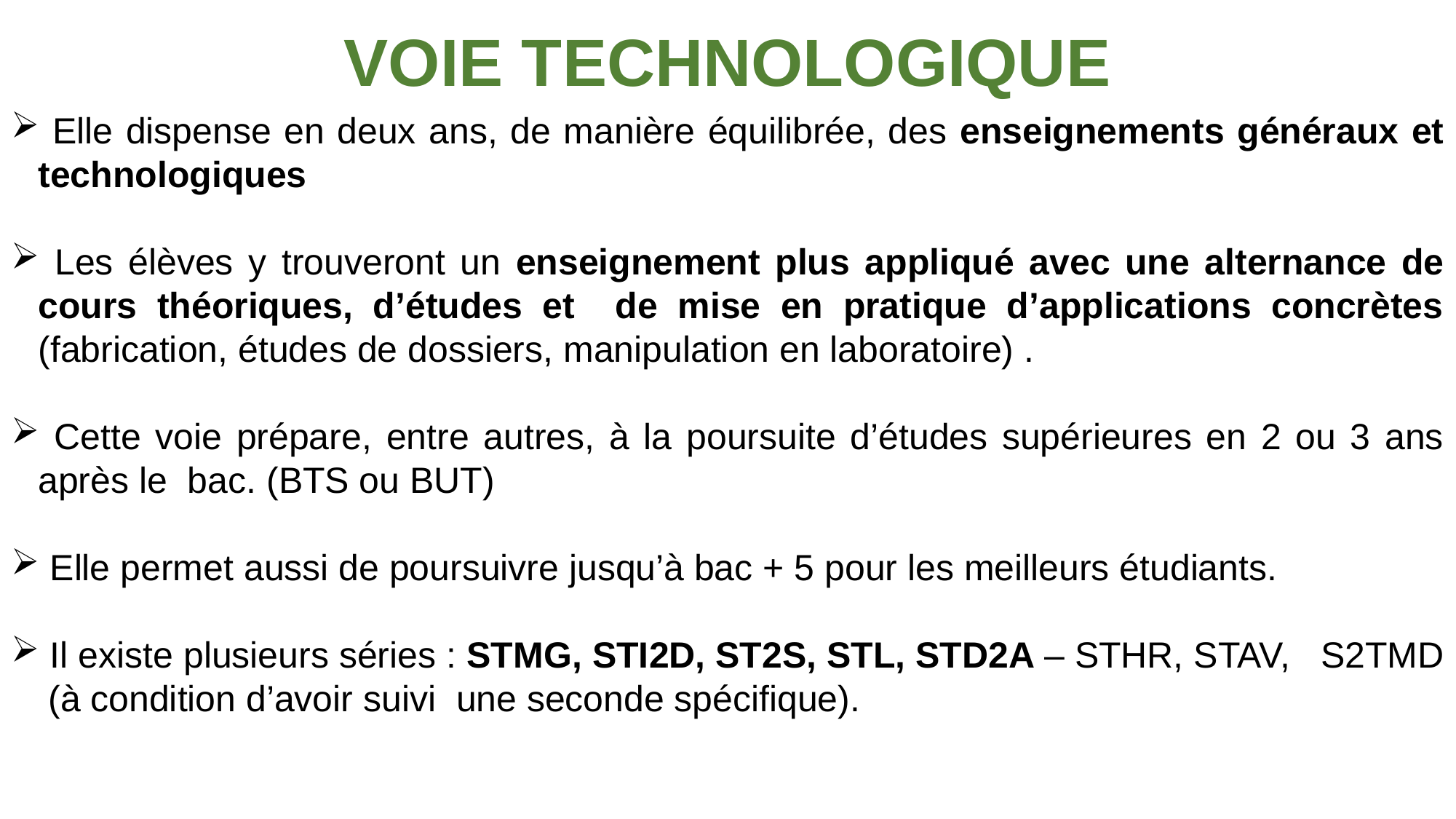

# VOIE TECHNOLOGIQUE
 Elle dispense en deux ans, de manière équilibrée, des enseignements généraux et technologiques

 Les élèves y trouveront un enseignement plus appliqué avec une alternance de cours théoriques, d’études et  de mise en pratique d’applications concrètes (fabrication, études de dossiers, manipulation en laboratoire) .

 Cette voie prépare, entre autres, à la poursuite d’études supérieures en 2 ou 3 ans après le  bac. (BTS ou BUT)

 Elle permet aussi de poursuivre jusqu’à bac + 5 pour les meilleurs étudiants.

 Il existe plusieurs séries : STMG, STI2D, ST2S, STL, STD2A – STHR, STAV,   S2TMD  (à condition d’avoir suivi  une seconde spécifique).